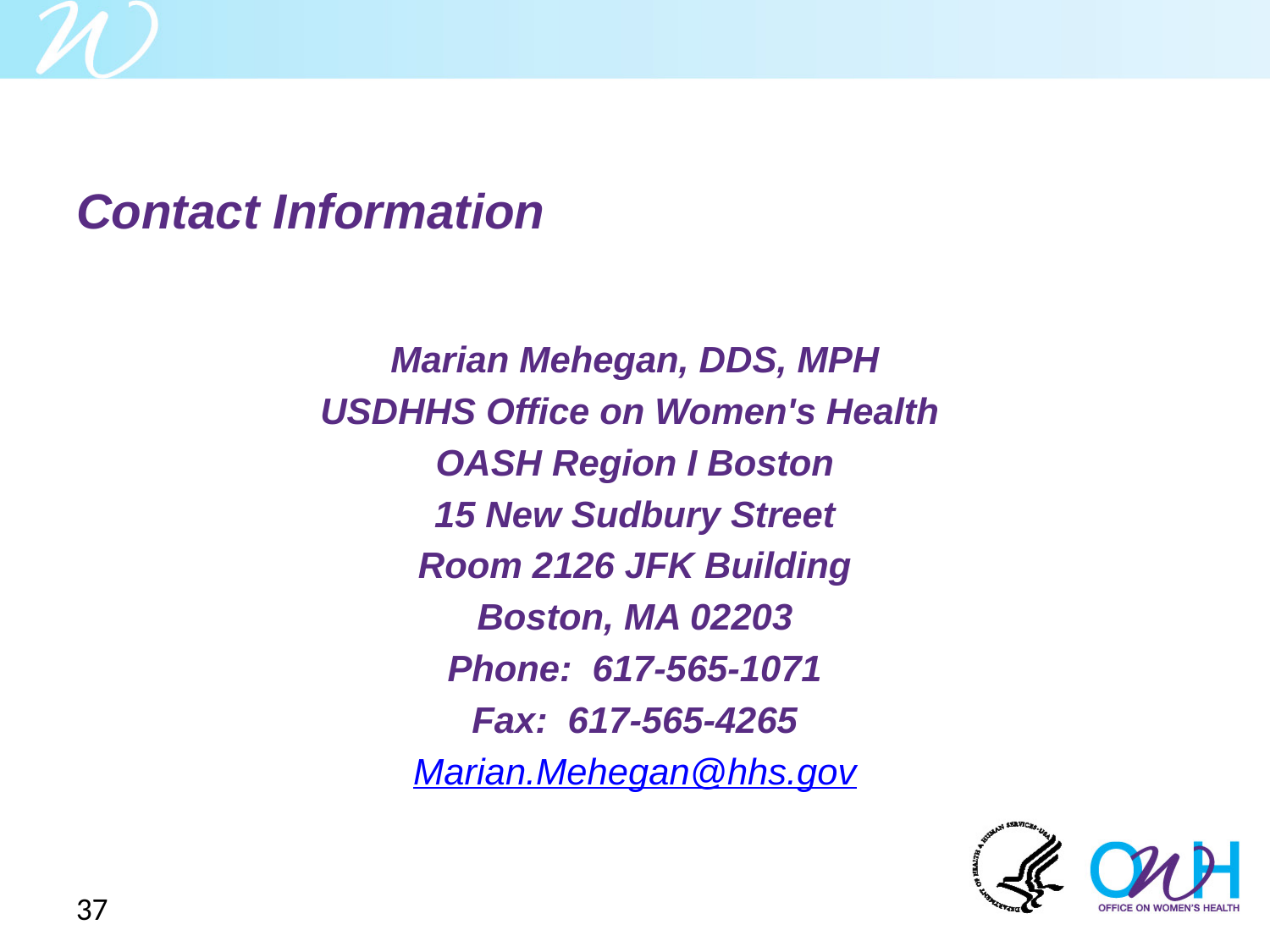

# Contact Information
Marian Mehegan, DDS, MPH
USDHHS Office on Women's Health
OASH Region I Boston
15 New Sudbury Street
Room 2126 JFK Building
Boston, MA 02203
Phone:  617-565-1071
Fax:  617-565-4265
Marian.Mehegan@hhs.gov